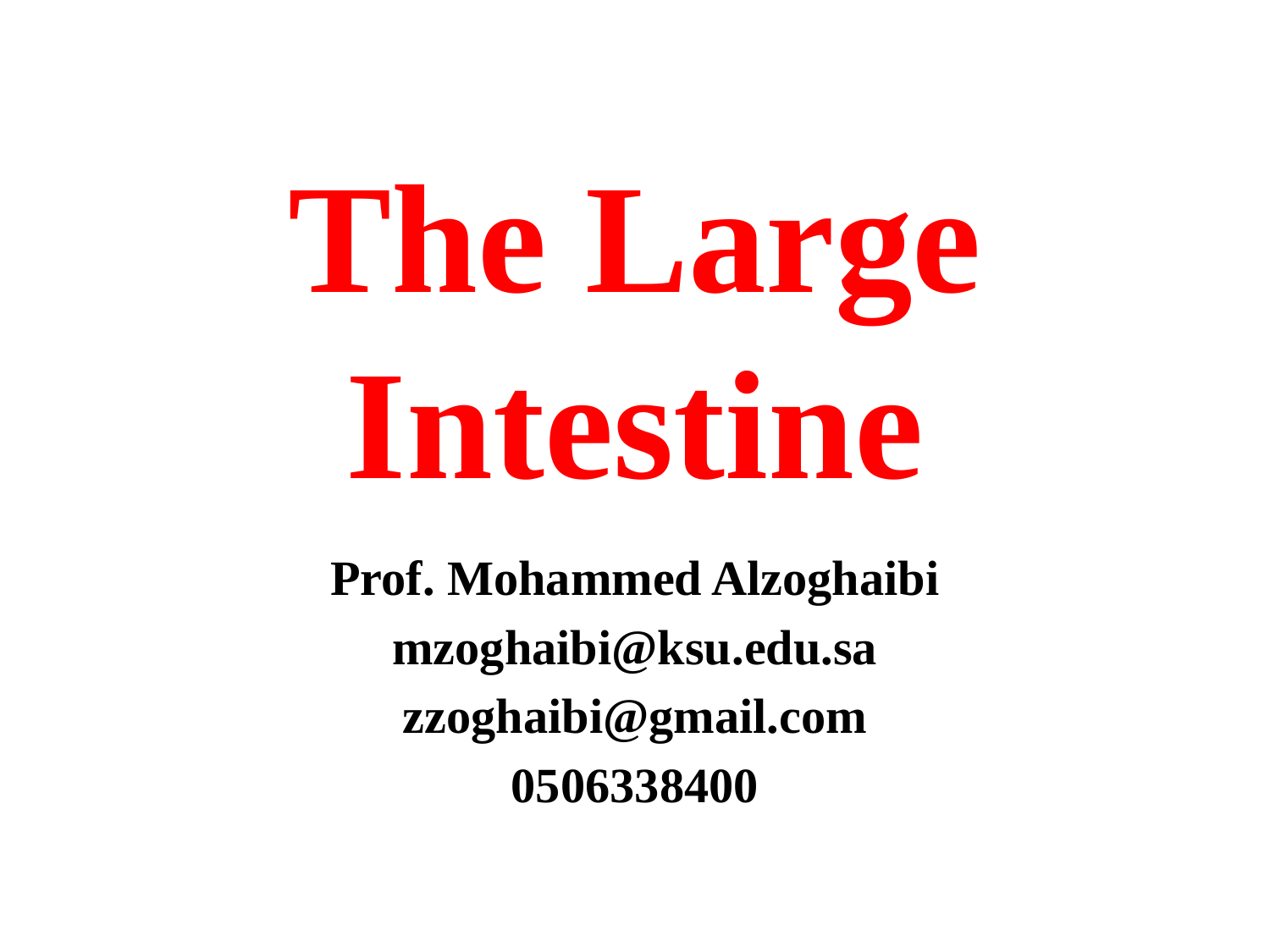

# The Large Intestine
Prof. Mohammed Alzoghaibi
mzoghaibi@ksu.edu.sa
zzoghaibi@gmail.com
0506338400